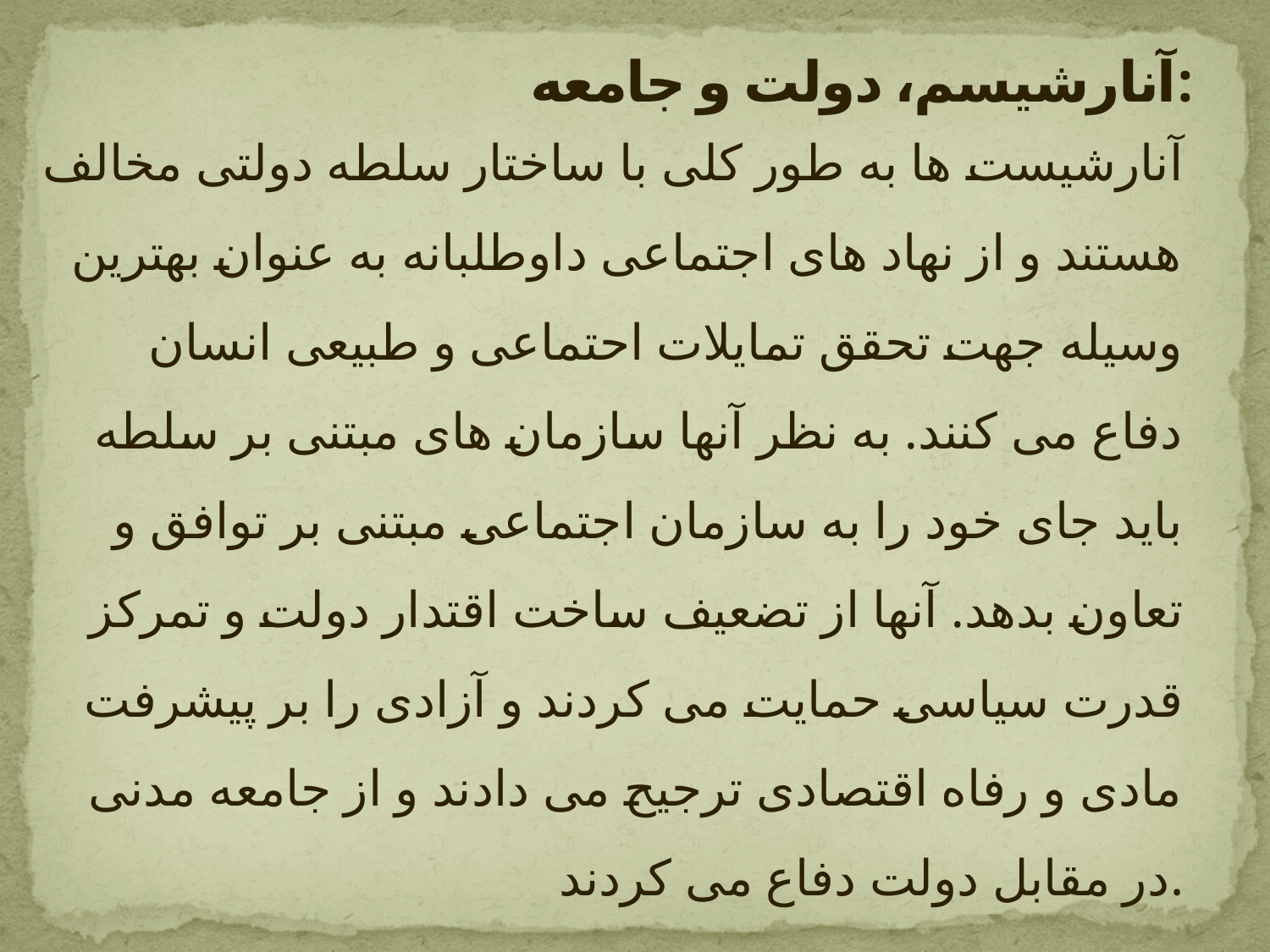

# آنارشیسم، دولت و جامعه:
آنارشیست ها به طور کلی با ساختار سلطه دولتی مخالف هستند و از نهاد های اجتماعی داوطلبانه به عنوان بهترین وسیله جهت تحقق تمایلات احتماعی و طبیعی انسان دفاع می کنند. به نظر آنها سازمان های مبتنی بر سلطه باید جای خود را به سازمان اجتماعی مبتنی بر توافق و تعاون بدهد. آنها از تضعیف ساخت اقتدار دولت و تمرکز قدرت سیاسی حمایت می کردند و آزادی را بر پیشرفت مادی و رفاه اقتصادی ترجیح می دادند و از جامعه مدنی در مقابل دولت دفاع می کردند.